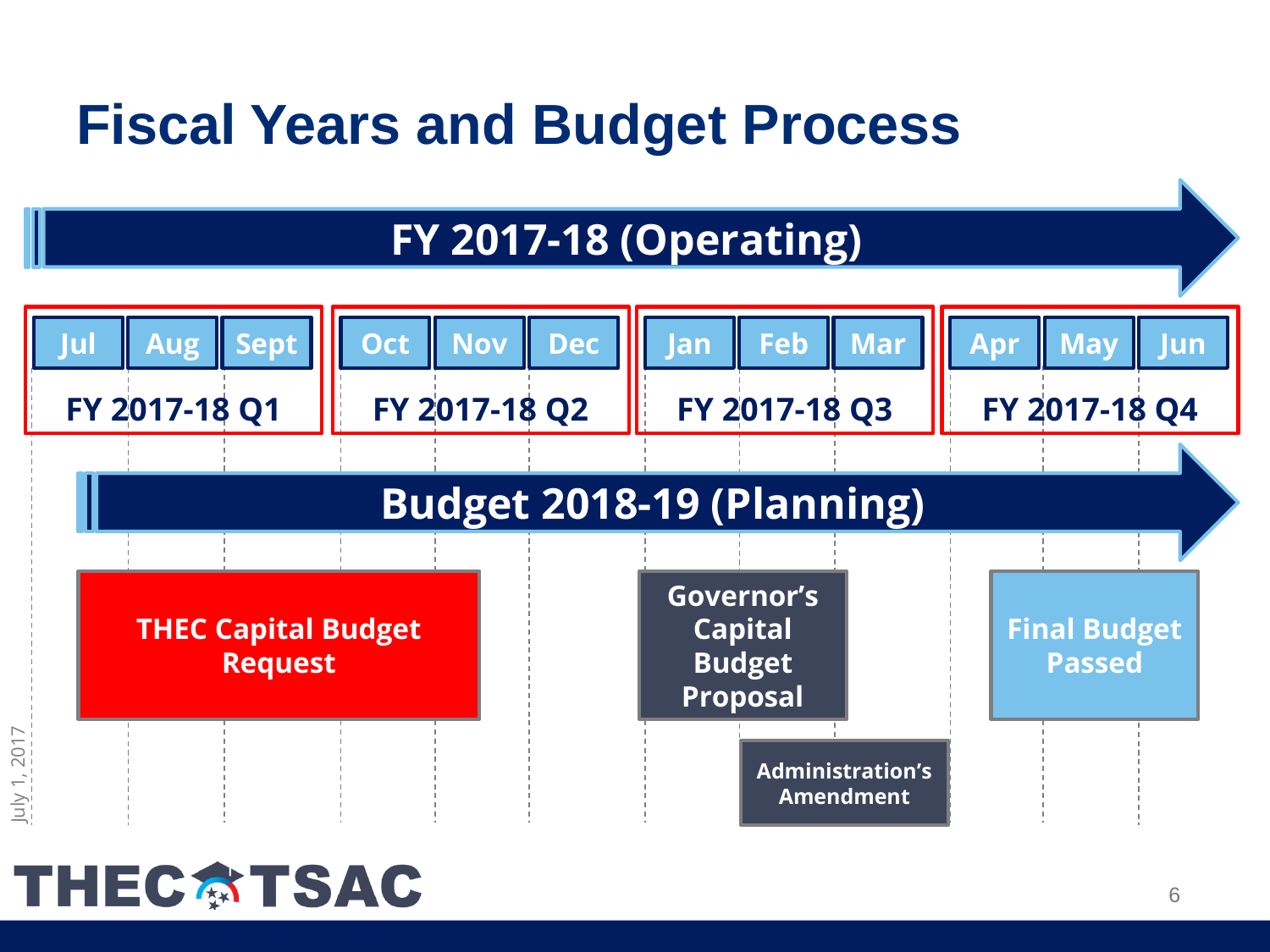

# Fiscal Years and Budget Process
FY 2017-18 (Operating)

FY 2017-18 Q1

FY 2017-18 Q2

FY 2017-18 Q3

FY 2017-18 Q4
Jul
Aug
Sept
Oct
Nov
Dec
Jan
Feb
Mar
Apr
May
Jun
Budget 2018-19 (Planning)
THEC Capital Budget Request
Governor’s Capital Budget Proposal
Final Budget Passed
July 1, 2017
Administration’s Amendment